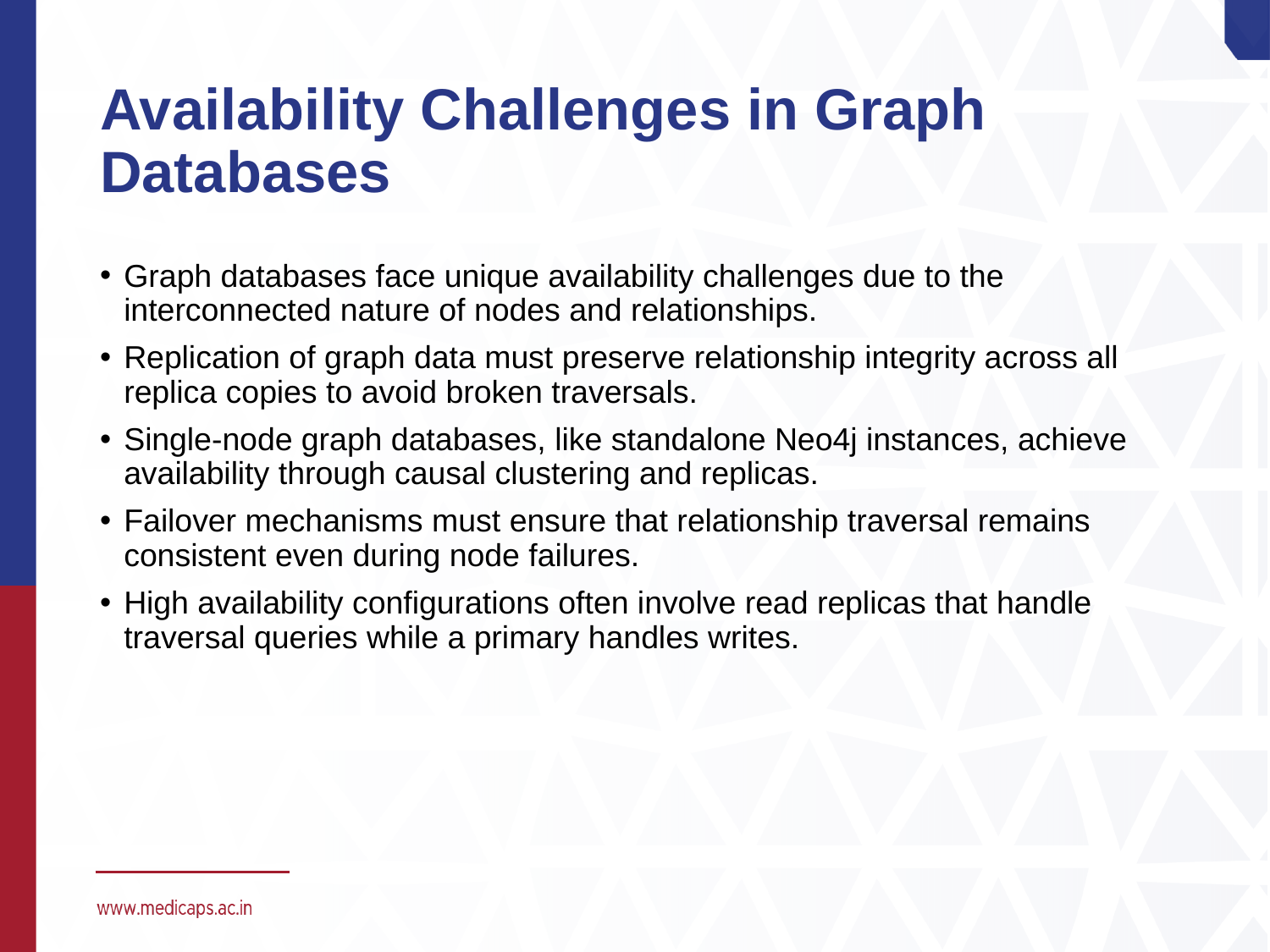

# Availability Challenges in Graph Databases
Graph databases face unique availability challenges due to the interconnected nature of nodes and relationships.
Replication of graph data must preserve relationship integrity across all replica copies to avoid broken traversals.
Single-node graph databases, like standalone Neo4j instances, achieve availability through causal clustering and replicas.
Failover mechanisms must ensure that relationship traversal remains consistent even during node failures.
High availability configurations often involve read replicas that handle traversal queries while a primary handles writes.